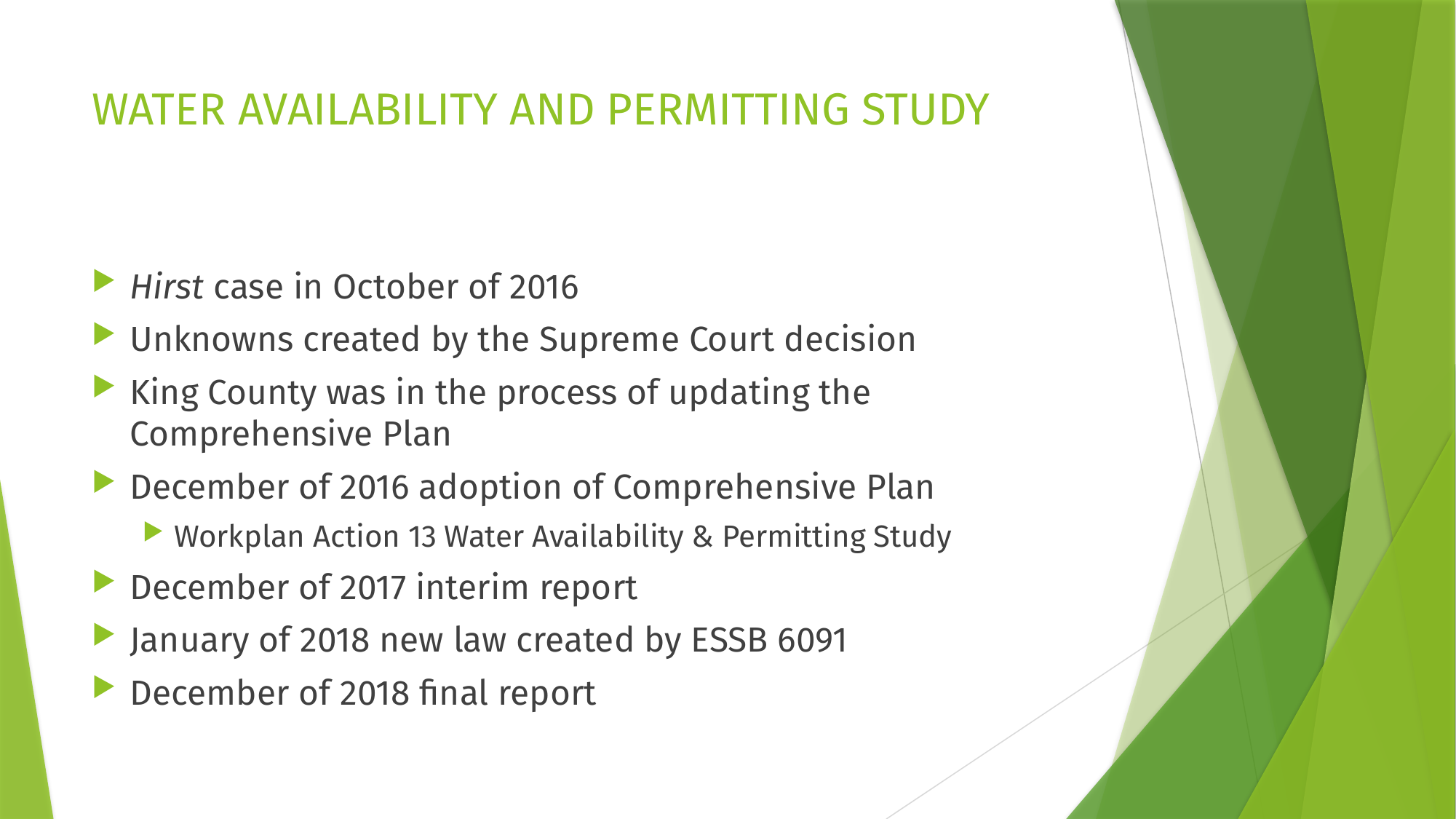

# WATER AVAILABILITY AND PERMITTING STUDY
Hirst case in October of 2016
Unknowns created by the Supreme Court decision
King County was in the process of updating the Comprehensive Plan
December of 2016 adoption of Comprehensive Plan
Workplan Action 13 Water Availability & Permitting Study
December of 2017 interim report
January of 2018 new law created by ESSB 6091
December of 2018 final report